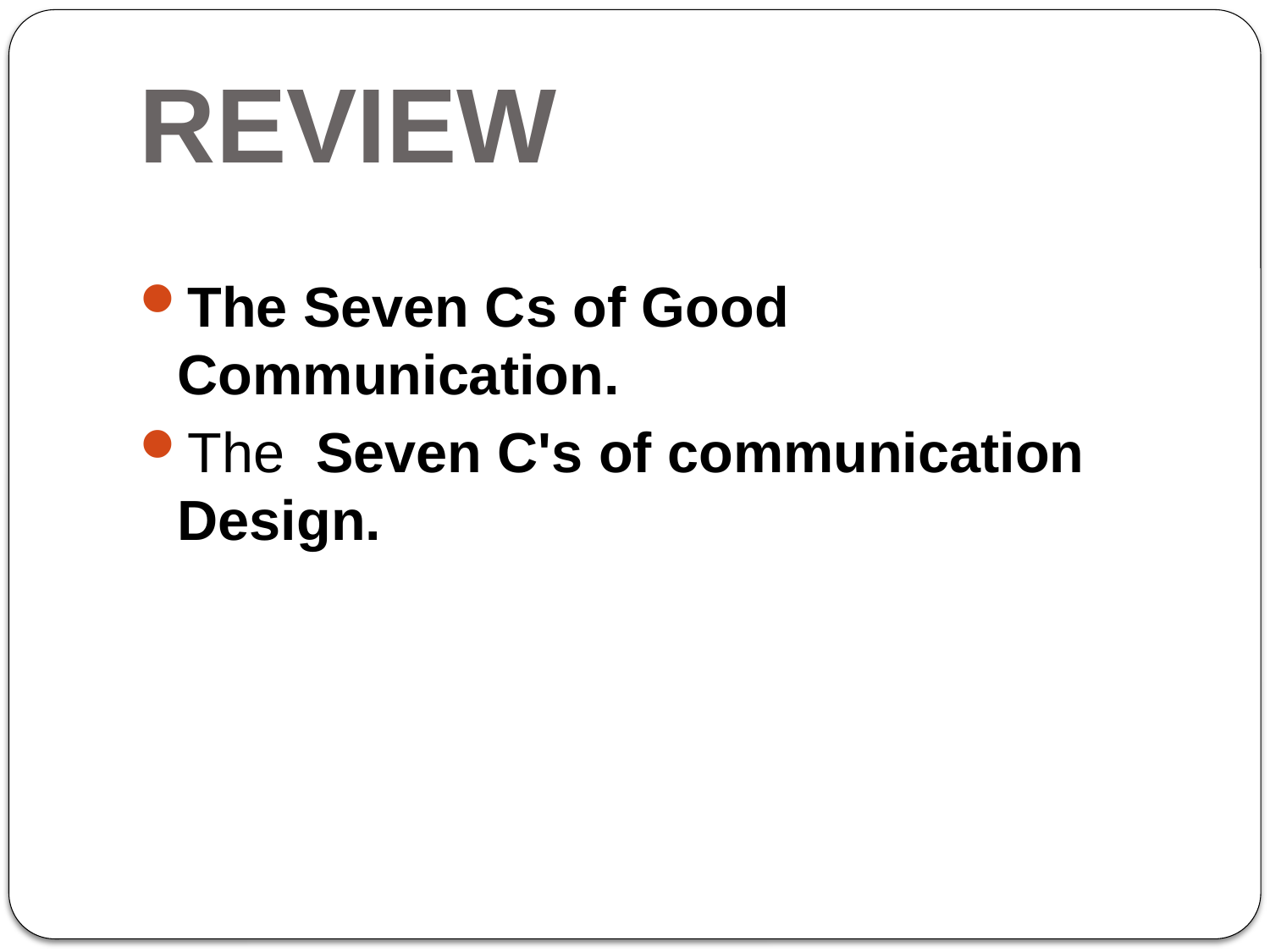

# REVIEW
The Seven Cs of Good Communication.
The  Seven C's of communication
Design.